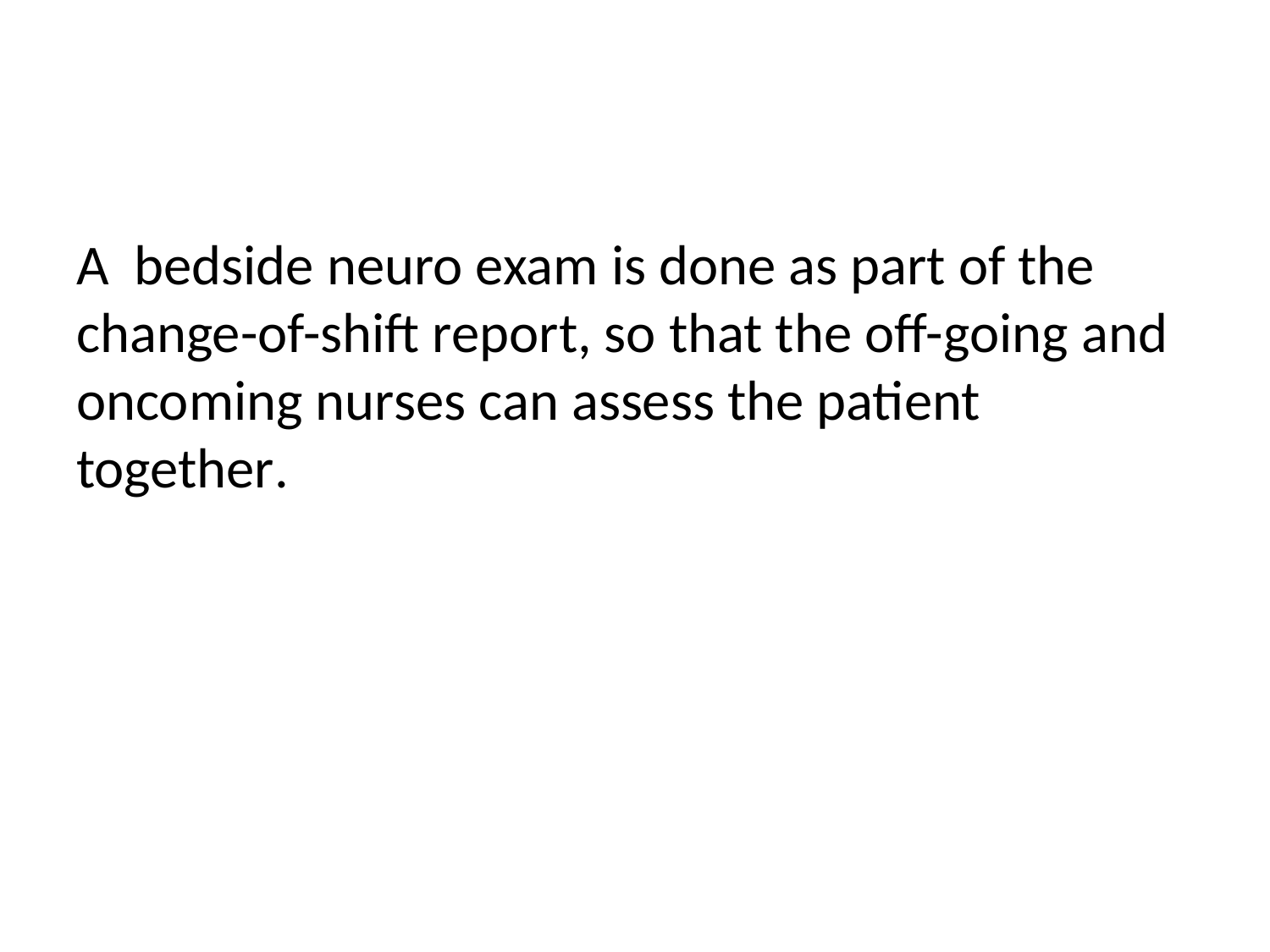

#
A  bedside neuro exam is done as part of the change-of-shift report, so that the off-going and oncoming nurses can assess the patient together.